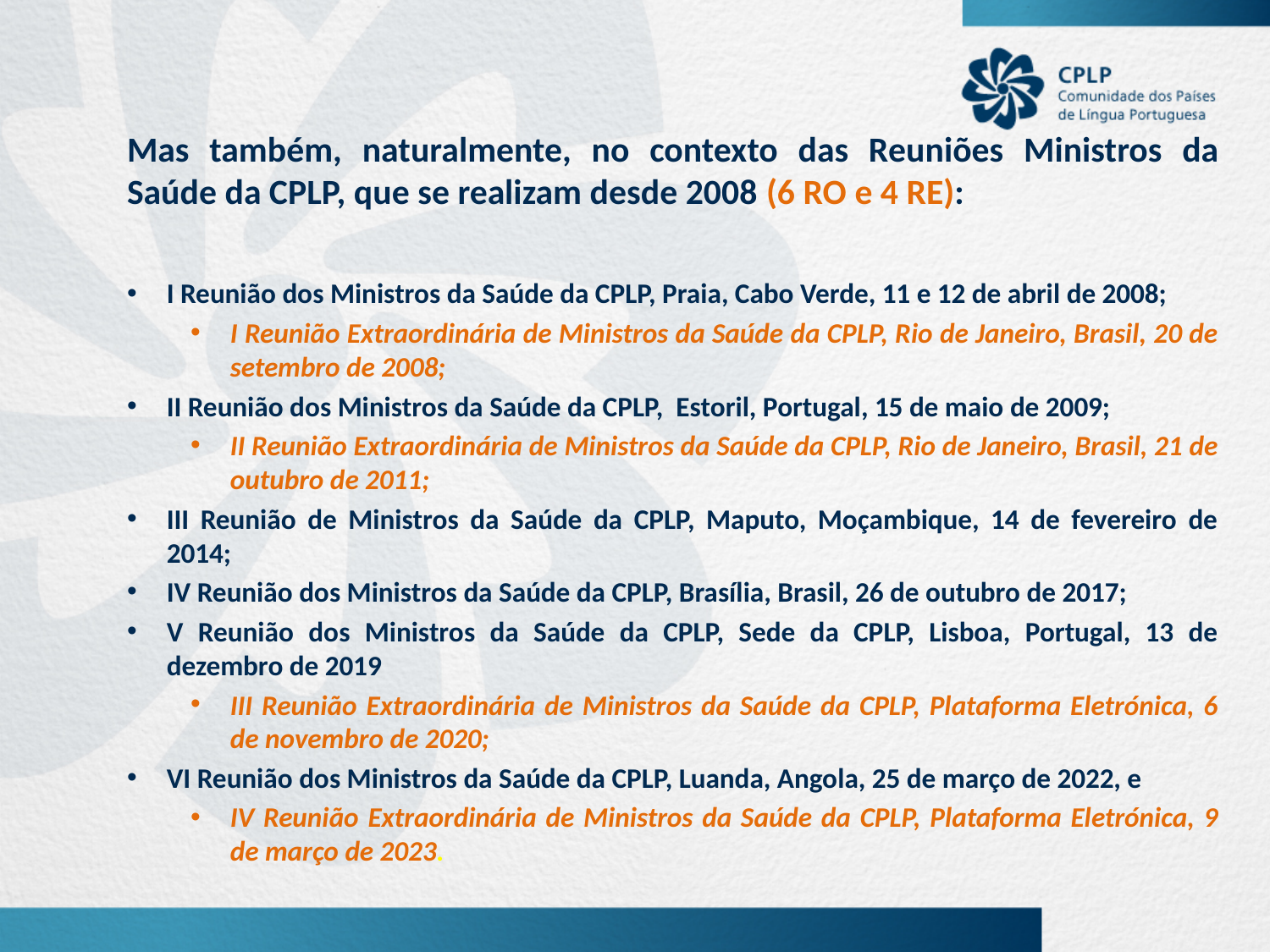

Mas também, naturalmente, no contexto das Reuniões Ministros da Saúde da CPLP, que se realizam desde 2008 (6 RO e 4 RE):

I Reunião dos Ministros da Saúde da CPLP, Praia, Cabo Verde, 11 e 12 de abril de 2008;
I Reunião Extraordinária de Ministros da Saúde da CPLP, Rio de Janeiro, Brasil, 20 de setembro de 2008;
II Reunião dos Ministros da Saúde da CPLP,  Estoril, Portugal, 15 de maio de 2009;
II Reunião Extraordinária de Ministros da Saúde da CPLP, Rio de Janeiro, Brasil, 21 de outubro de 2011;
III Reunião de Ministros da Saúde da CPLP, Maputo, Moçambique, 14 de fevereiro de 2014;
IV Reunião dos Ministros da Saúde da CPLP, Brasília, Brasil, 26 de outubro de 2017;
V Reunião dos Ministros da Saúde da CPLP, Sede da CPLP, Lisboa, Portugal, 13 de dezembro de 2019
III Reunião Extraordinária de Ministros da Saúde da CPLP, Plataforma Eletrónica, 6 de novembro de 2020;
VI Reunião dos Ministros da Saúde da CPLP, Luanda, Angola, 25 de março de 2022, e
IV Reunião Extraordinária de Ministros da Saúde da CPLP, Plataforma Eletrónica, 9 de março de 2023.